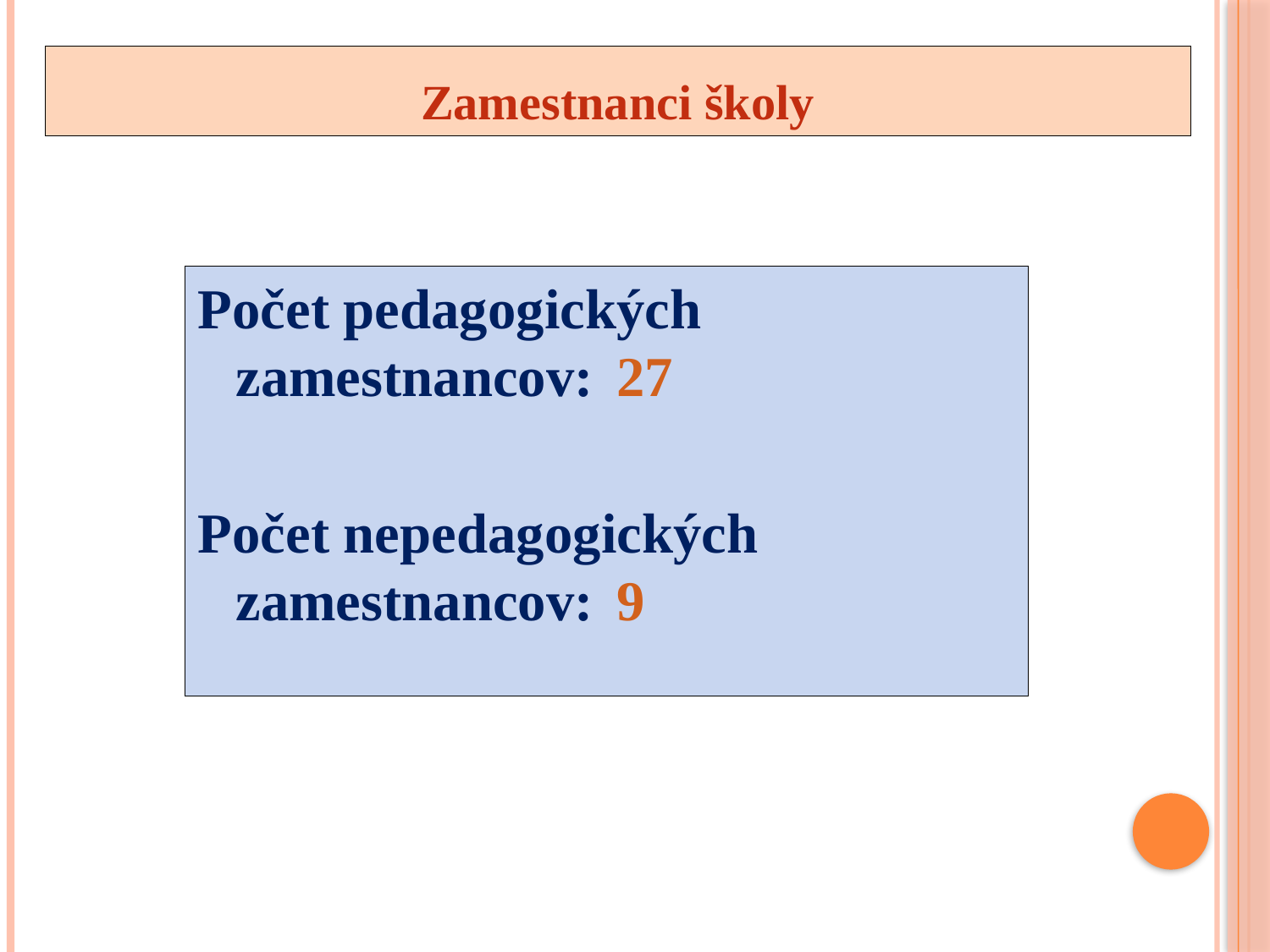

# Zamestnanci školy
Počet pedagogických zamestnancov:	27

Počet nepedagogických zamestnancov:	9